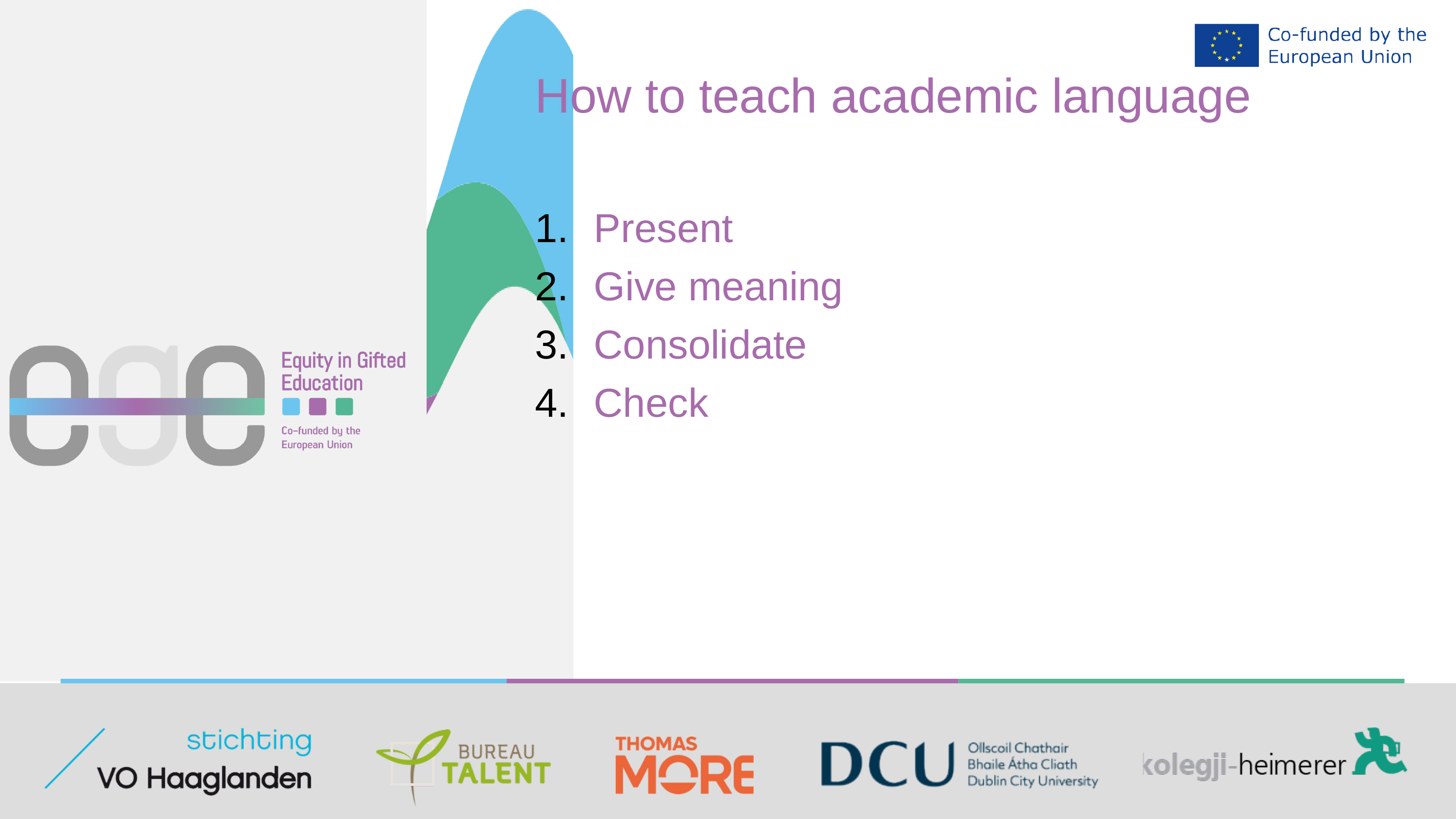

How to teach academic language

Present
Give meaning
Consolidate
Check